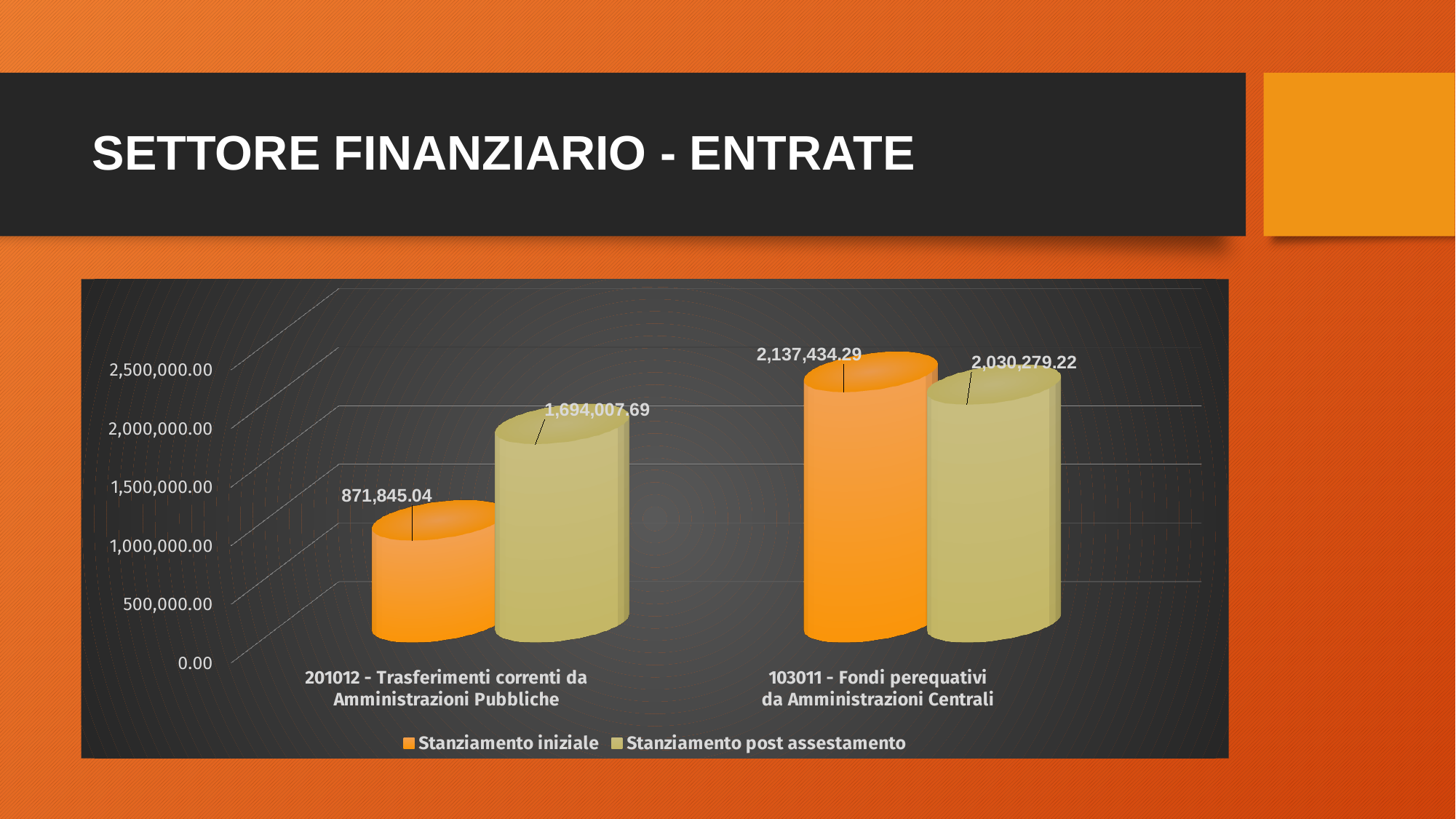

# SETTORE FINANZIARIO - ENTRATE

[unsupported chart]